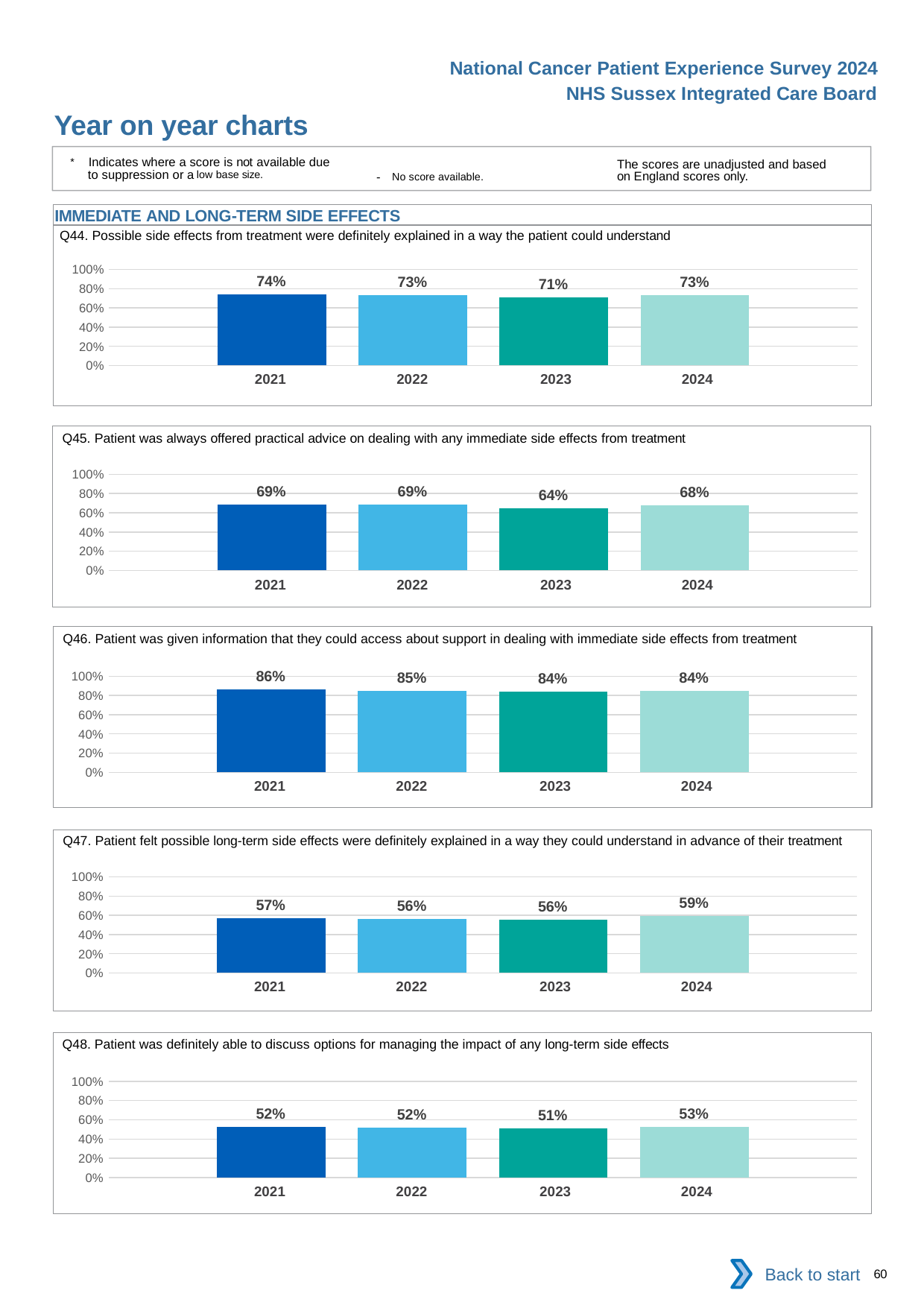

National Cancer Patient Experience Survey 2024
NHS Sussex Integrated Care Board
Year on year charts

*  Indicates where a score is not available due to suppression or a low base size.
The scores are unadjusted and based on England scores only.
- No score available.
IMMEDIATE AND LONG-TERM SIDE EFFECTS
Q44. Possible side effects from treatment were definitely explained in a way the patient could understand

### Chart

| Category | 2021 | 2022 | 2023 | 2024 |
|---|---|---|---|---|
| Category 1 | 0.7419018 | 0.7299154 | 0.7102493 | 0.7321527 |
| 2021 | 2022 | 2023 | 2024 |
| --- | --- | --- | --- |
Q45. Patient was always offered practical advice on dealing with any immediate side effects from treatment

### Chart

| Category | 2021 | 2022 | 2023 | 2024 |
|---|---|---|---|---|
| Category 1 | 0.6854178 | 0.6856187 | 0.6439394 | 0.6805075 |
| 2021 | 2022 | 2023 | 2024 |
| --- | --- | --- | --- |
Q46. Patient was given information that they could access about support in dealing with immediate side effects from treatment

### Chart

| Category | 2021 | 2022 | 2023 | 2024 |
|---|---|---|---|---|
| Category 1 | 0.8611898 | 0.8471926 | 0.8414901 | 0.8447783 |
| 2021 | 2022 | 2023 | 2024 |
| --- | --- | --- | --- |
Q47. Patient felt possible long-term side effects were definitely explained in a way they could understand in advance of their treatment

### Chart

| Category | 2021 | 2022 | 2023 | 2024 |
|---|---|---|---|---|
| Category 1 | 0.5733558 | 0.5583239 | 0.5564087 | 0.5901163 |
| 2021 | 2022 | 2023 | 2024 |
| --- | --- | --- | --- |
Q48. Patient was definitely able to discuss options for managing the impact of any long-term side effects

### Chart

| Category | 2021 | 2022 | 2023 | 2024 |
|---|---|---|---|---|
| Category 1 | 0.5240964 | 0.5153374 | 0.5082192 | 0.5280975 |
| 2021 | 2022 | 2023 | 2024 |
| --- | --- | --- | --- |
Back to start

60